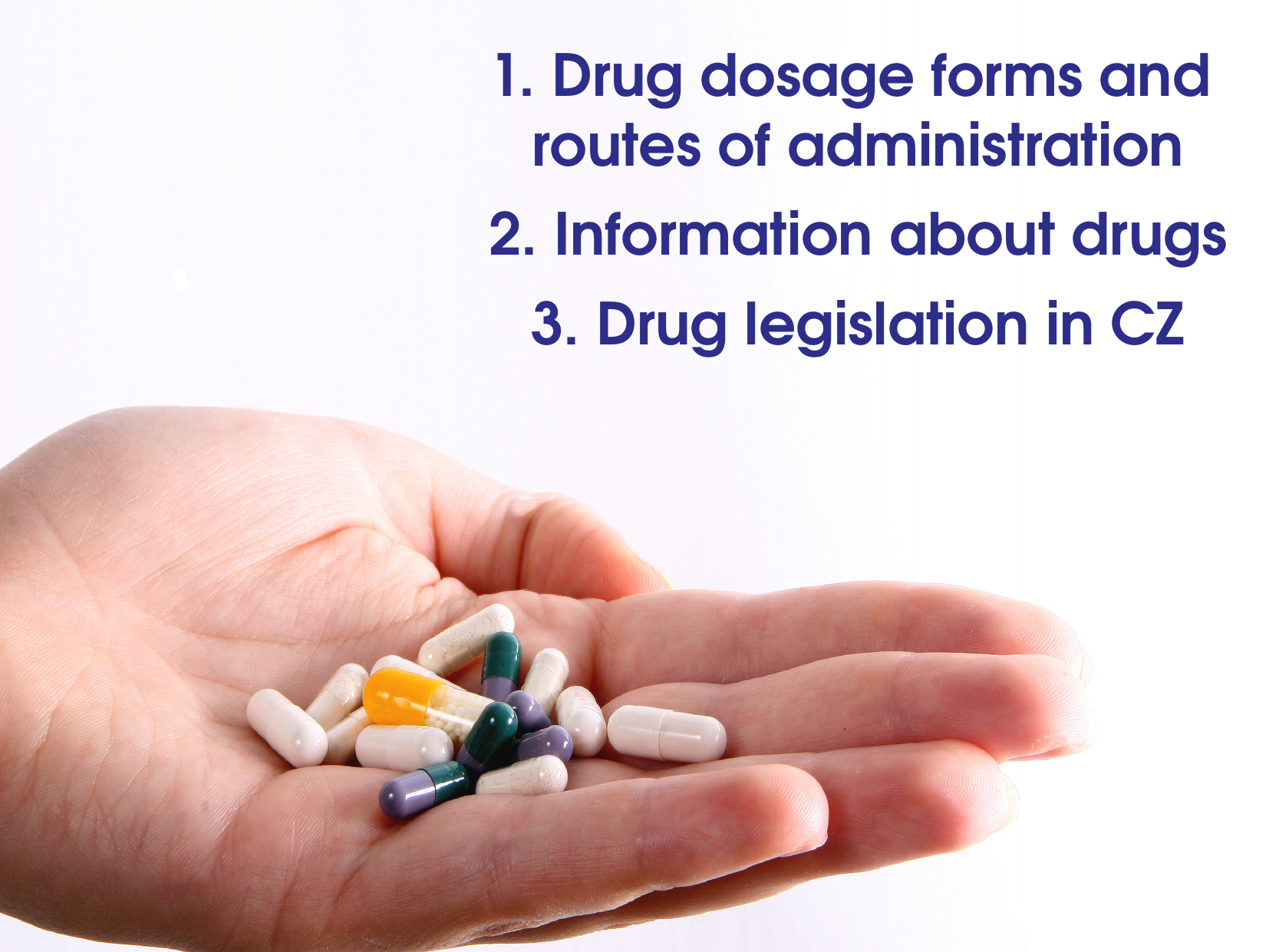

# 1. Drug dosage forms and routes of administration 2. Information about drugs 3. Drug legislation in CZ